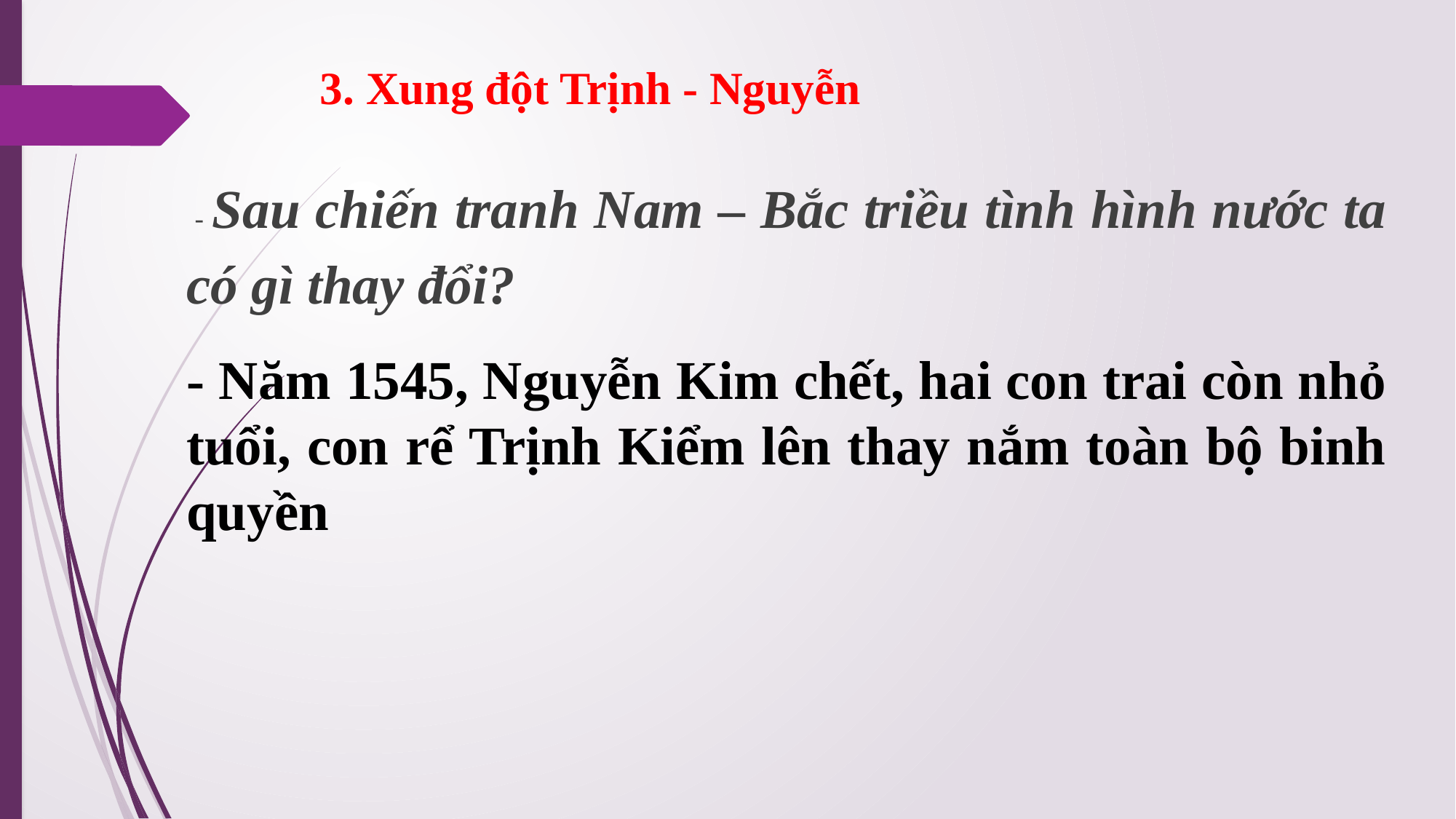

# 3. Xung đột Trịnh - Nguyễn
 - Sau chiến tranh Nam – Bắc triều tình hình nước ta có gì thay đổi?
- Năm 1545, Nguyễn Kim chết, hai con trai còn nhỏ tuổi, con rể Trịnh Kiểm lên thay nắm toàn bộ binh quyền